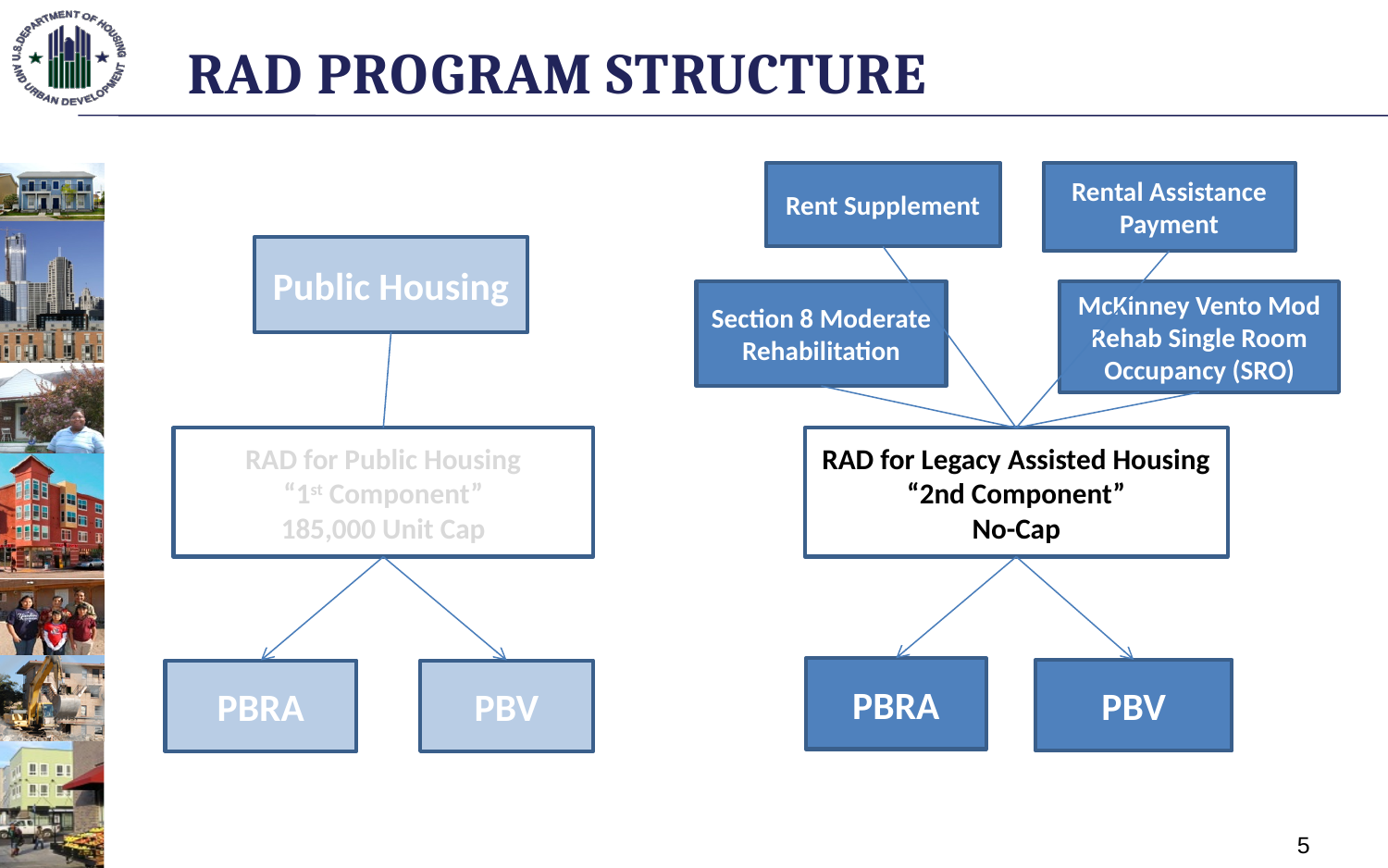

5
# RAD Program Structure
Rent Supplement
Rental Assistance Payment
Public Housing
Section 8 Moderate Rehabilitation
McKinney Vento Mod Rehab Single Room Occupancy (SRO)
RAD for Public Housing
“1st Component”
185,000 Unit Cap
RAD for Legacy Assisted Housing
“2nd Component”
No-Cap
PBRA
PBV
PBRA
PBV